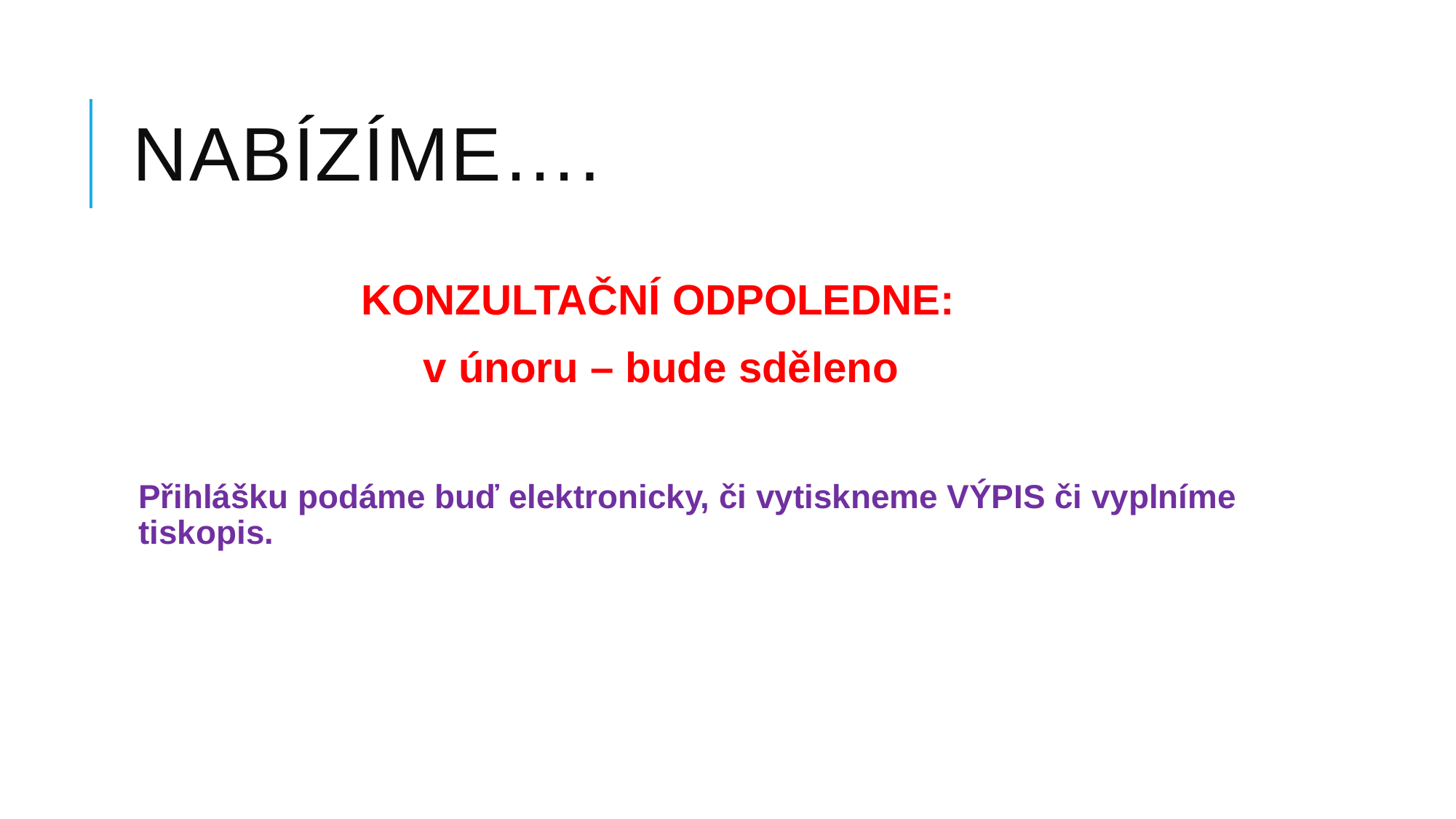

# NABÍZÍME….
                        KONZULTAČNÍ ODPOLEDNE:
                        v únoru – bude sděleno

Přihlášku podáme buď elektronicky, či vytiskneme VÝPIS či vyplníme tiskopis.